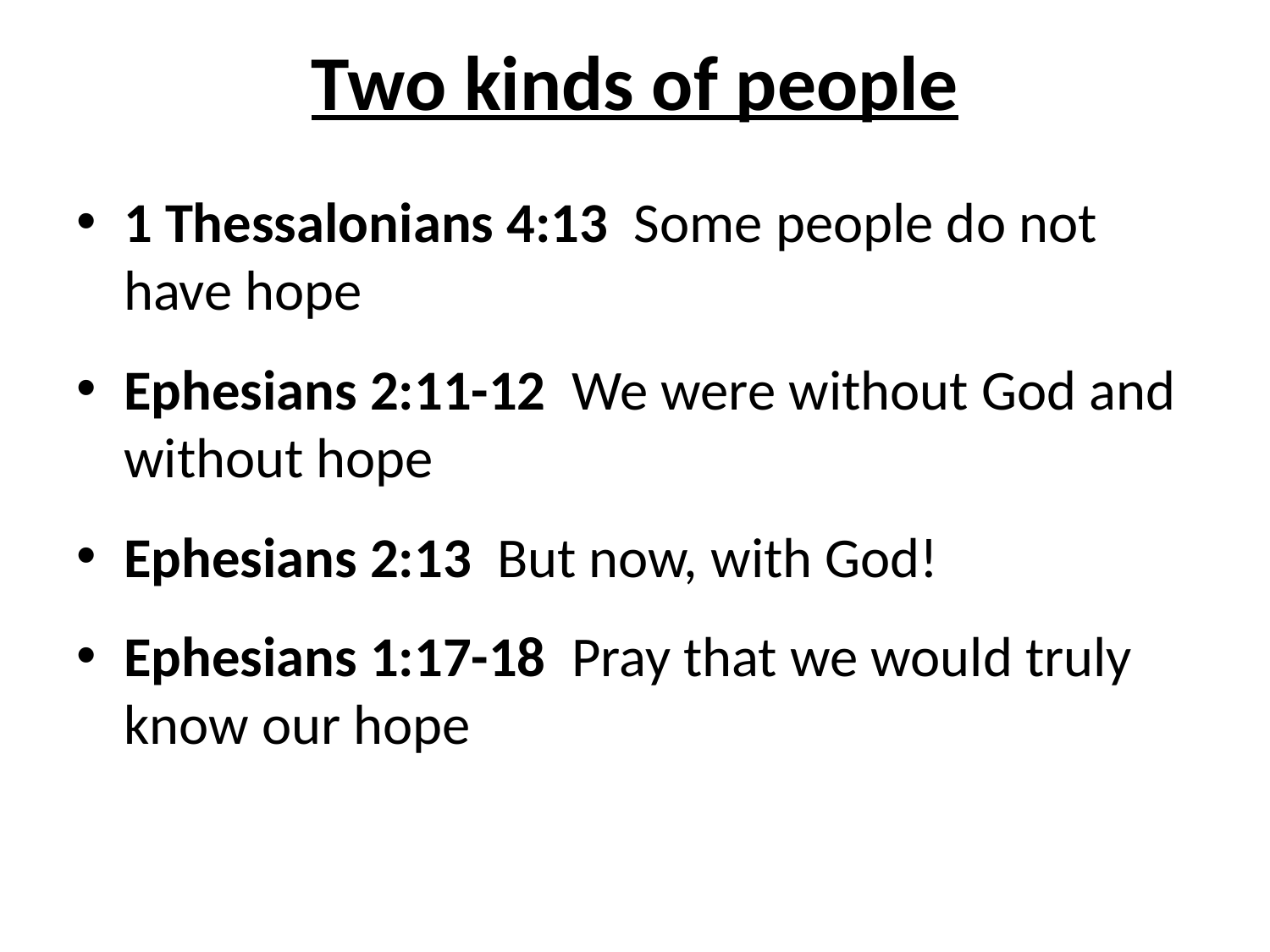

# Two kinds of people
1 Thessalonians 4:13  Some people do not have hope
Ephesians 2:11-12  We were without God and without hope
Ephesians 2:13  But now, with God!
Ephesians 1:17-18  Pray that we would truly know our hope